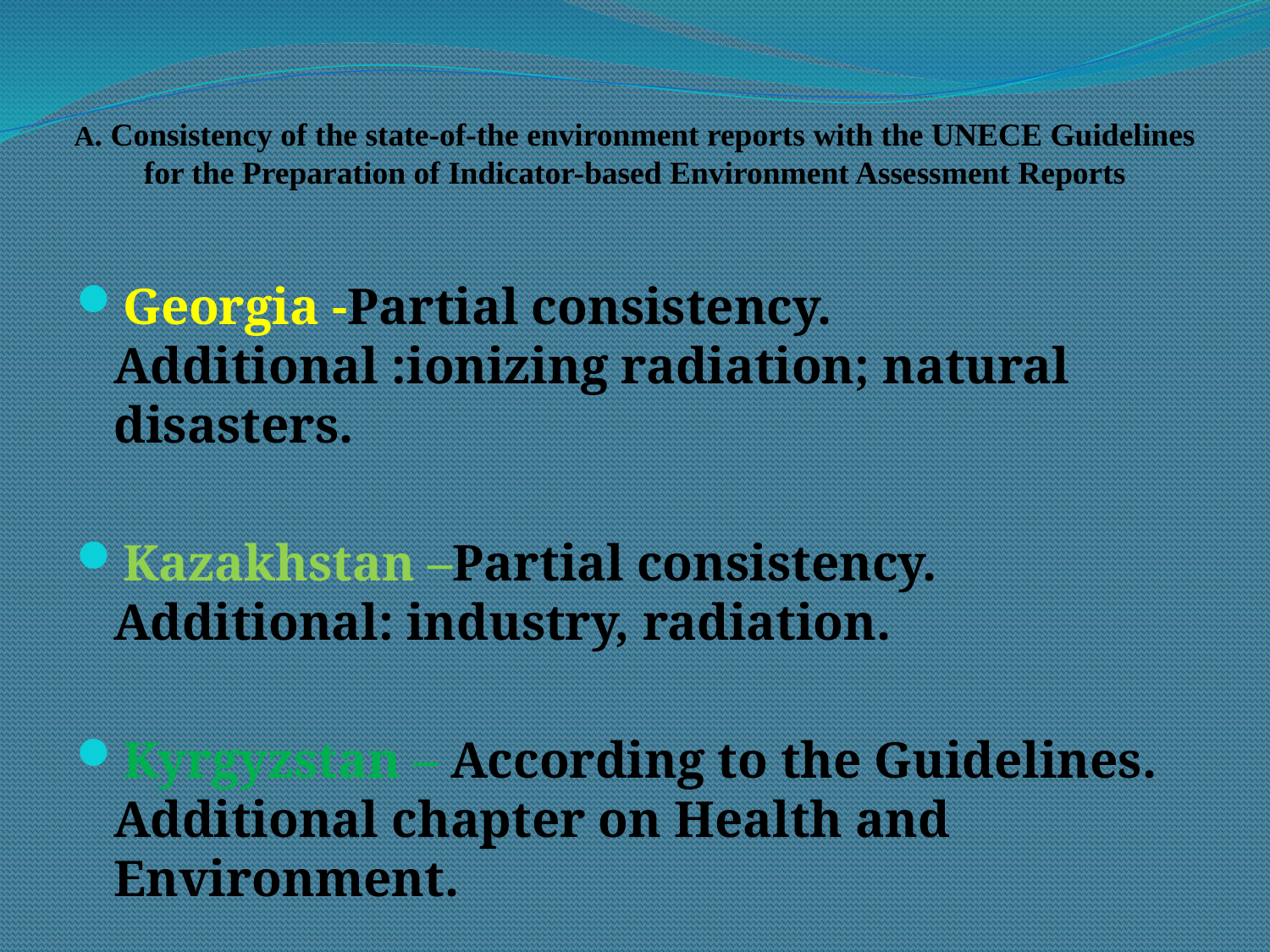

# A. Consistency of the state-of-the environment reports with the UNECE Guidelines for the Preparation of Indicator-based Environment Assessment Reports
Georgia -Partial consistency. Additional :ionizing radiation; natural disasters.

Kazakhstan –Partial consistency. Additional: industry, radiation.

Kyrgyzstan – According to the Guidelines. Additional chapter on Health and Environment.